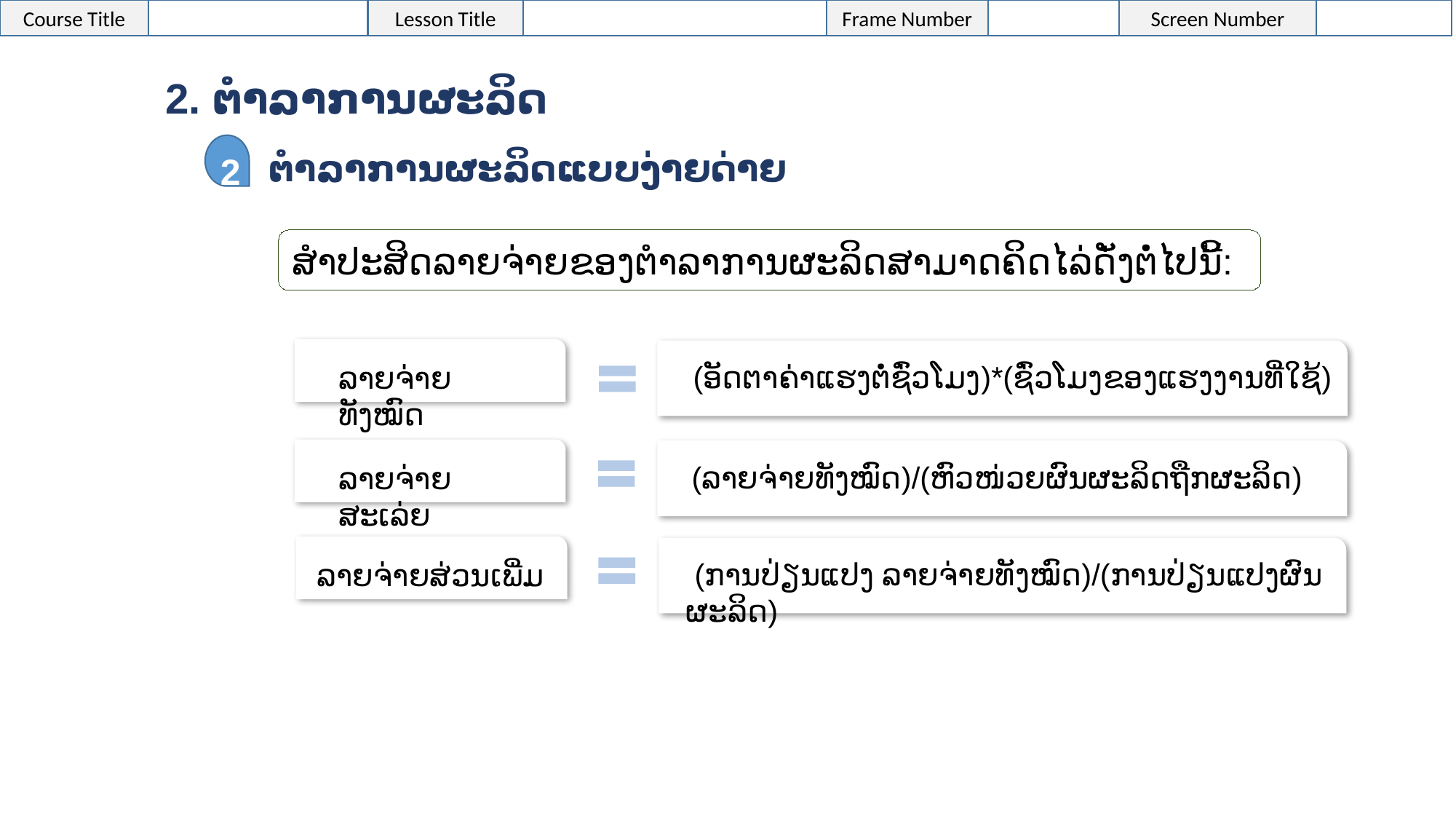

2. ຕໍາລາການຜະລິດ

2
ຕໍາລາການຜະລິດແບບງ່າຍດ່າຍ
ສຳປະສິດລາຍຈ່າຍຂອງຕຳລາການຜະລິດສາມາດຄິດໄລ່ດັ່ງຕໍ່ໄປນີ້:

ລາຍຈ່າຍທັງໝົດ

 (ອັດຕາຄ່າແຮງຕໍ່ຊົ່ວໂມງ)*(ຊົ່ວໂມງຂອງແຮງງານທີ່ໃຊ້)

ລາຍຈ່າຍສະເລ່ຍ

 (ລາຍຈ່າຍທັງໝົດ)/(ຫົວໜ່ວຍຜົນຜະລິດຖືກຜະລິດ)

ລາຍຈ່າຍສ່ວນເພີ່ມ

 (ການປ່ຽນແປງ ລາຍຈ່າຍທັງໝົດ)/(ການປ່ຽນແປງຜົນຜະລິດ)